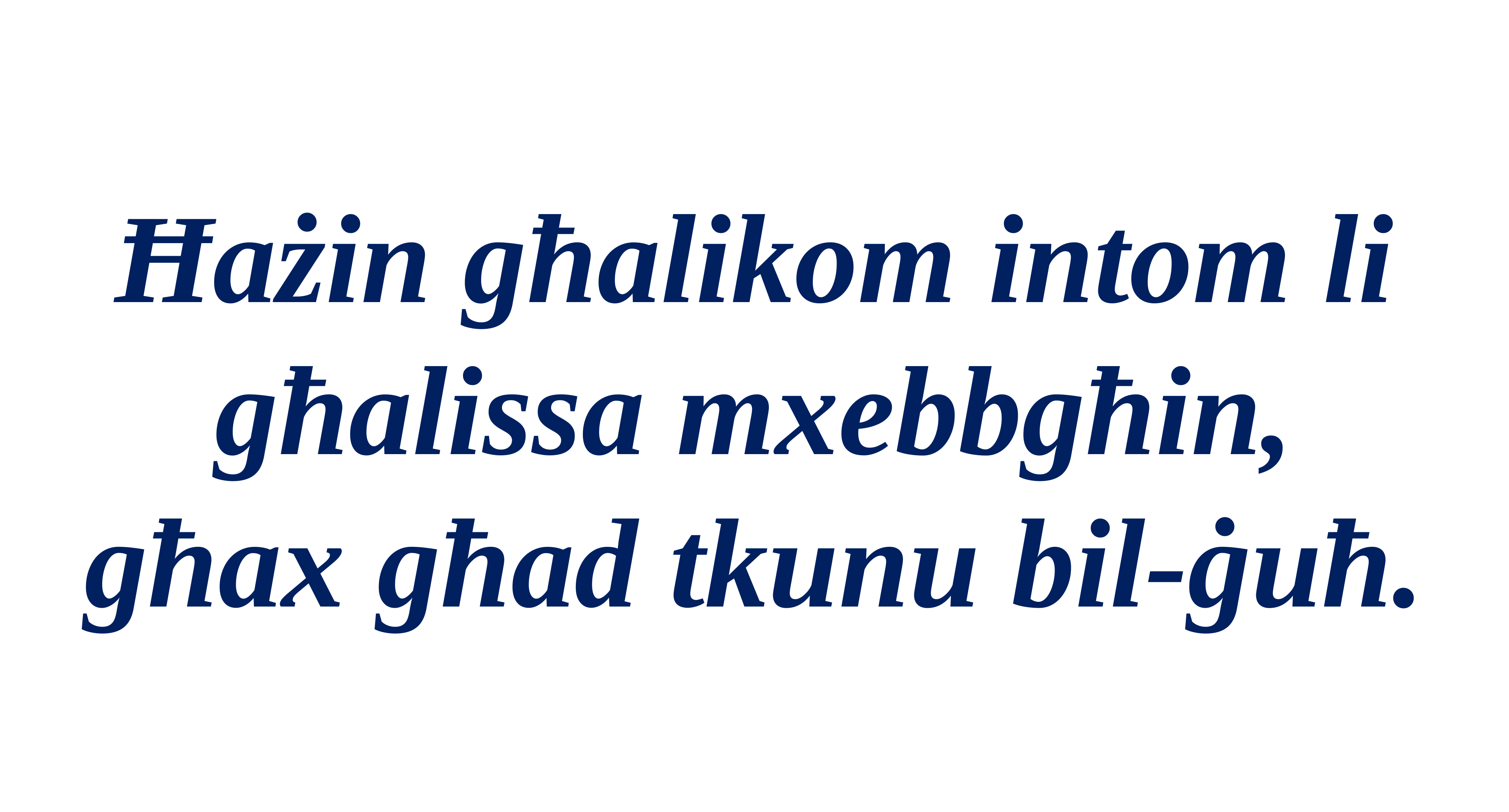

Ħażin għalikom intom li għalissa mxebbgħin,
għax għad tkunu bil-ġuħ.